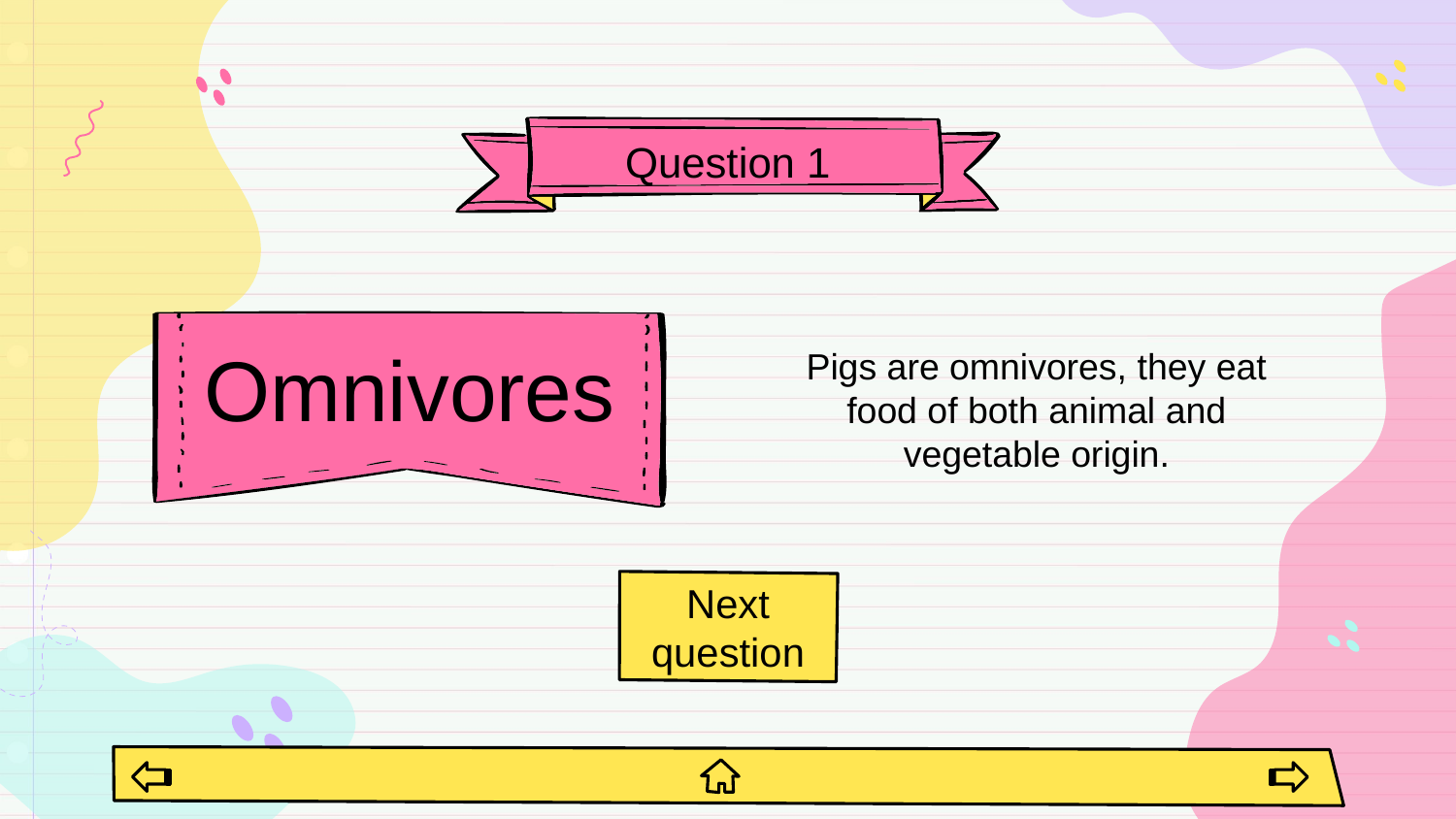

Question 1
Pigs are omnivores, they eat food of both animal and vegetable origin.

# Omnivores

Next question